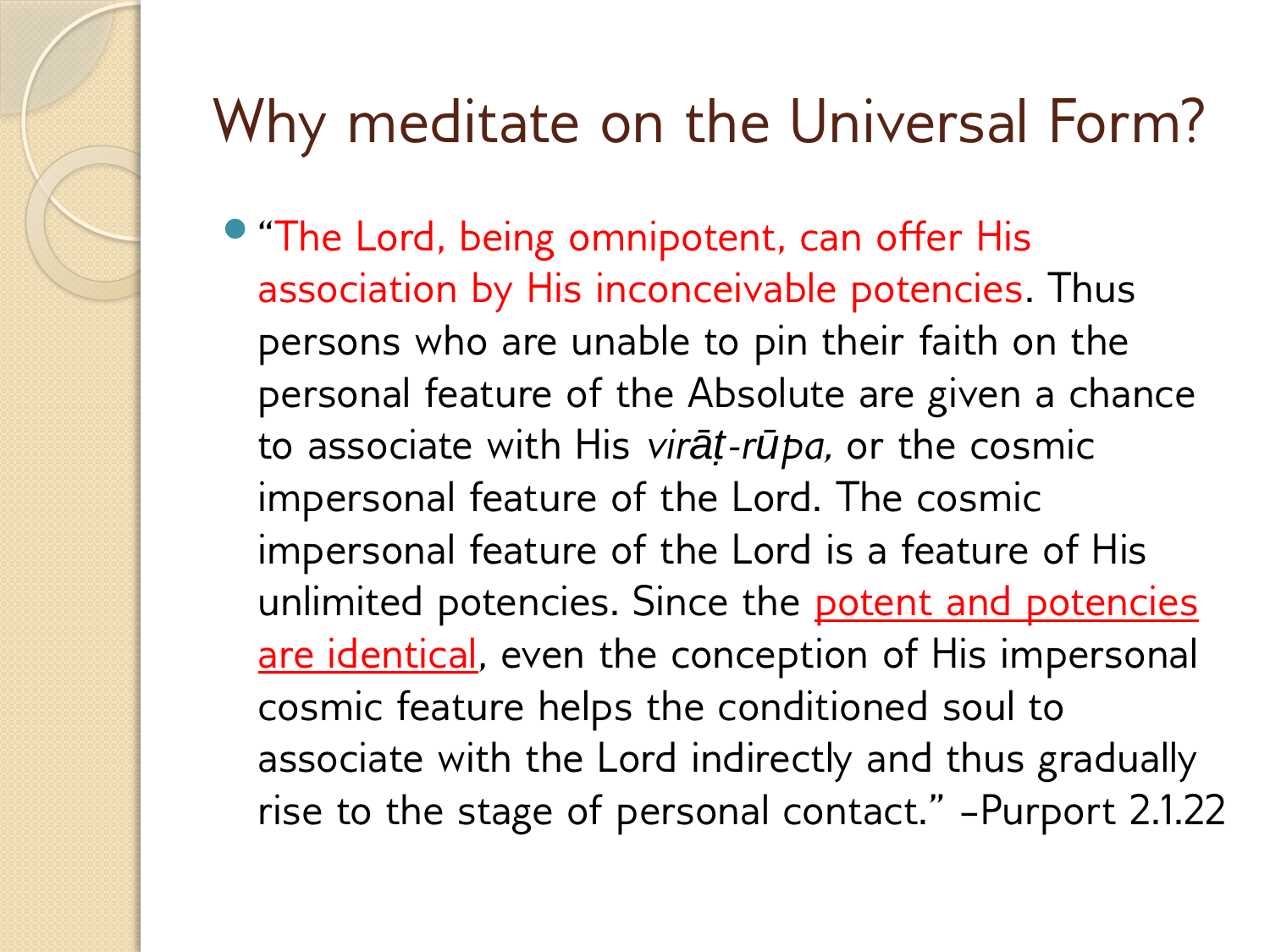

# Why meditate on the Universal Form?
“The Lord, being omnipotent, can offer His association by His inconceivable potencies. Thus persons who are unable to pin their faith on the personal feature of the Absolute are given a chance to associate with His virāṭ-rūpa, or the cosmic impersonal feature of the Lord. The cosmic impersonal feature of the Lord is a feature of His unlimited potencies. Since the potent and potencies are identical, even the conception of His impersonal cosmic feature helps the conditioned soul to associate with the Lord indirectly and thus gradually rise to the stage of personal contact.” –Purport 2.1.22